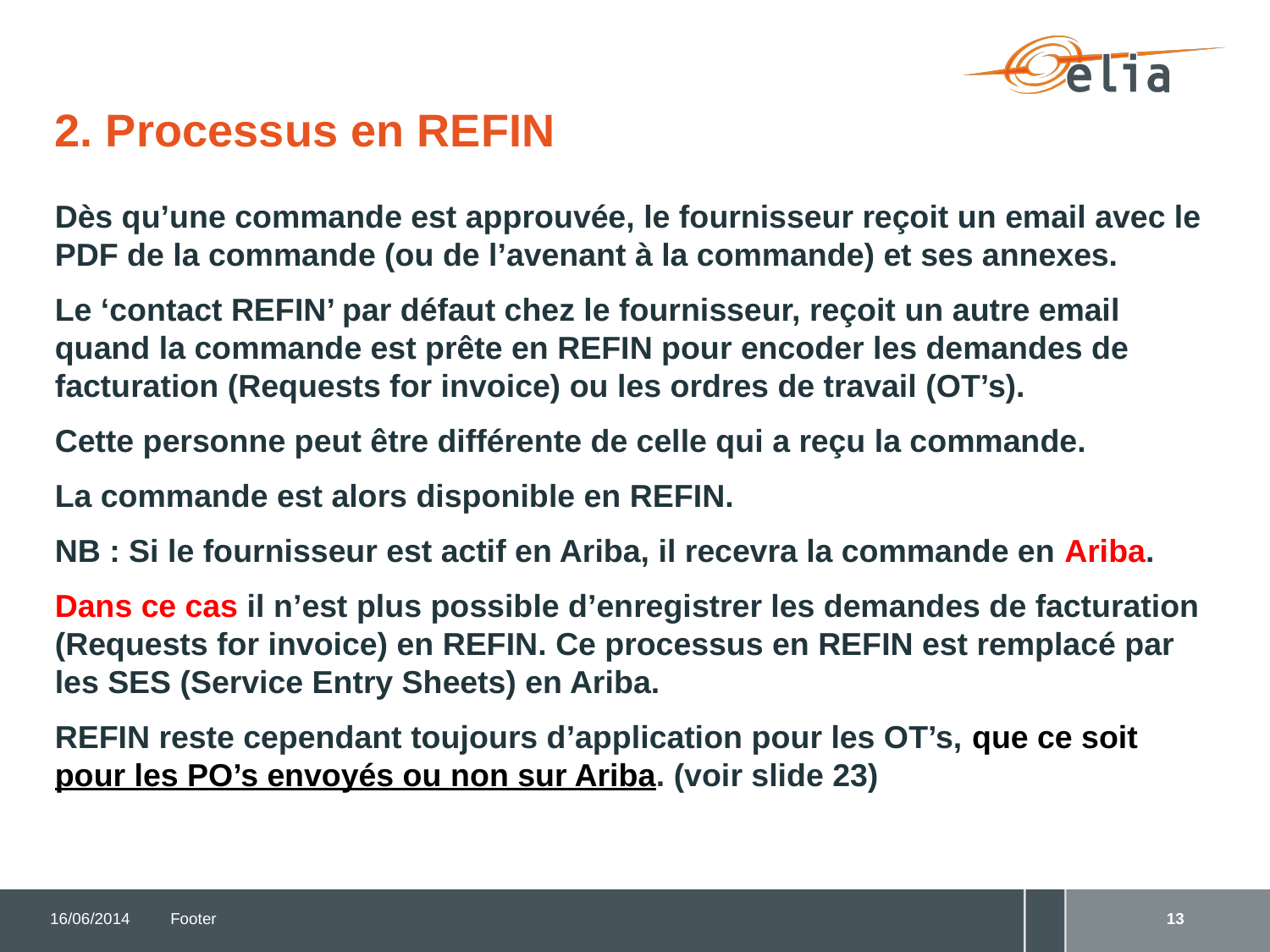

# 2. Processus en REFIN
Dès qu’une commande est approuvée, le fournisseur reçoit un email avec le PDF de la commande (ou de l’avenant à la commande) et ses annexes.
Le ‘contact REFIN’ par défaut chez le fournisseur, reçoit un autre email quand la commande est prête en REFIN pour encoder les demandes de facturation (Requests for invoice) ou les ordres de travail (OT’s).
Cette personne peut être différente de celle qui a reçu la commande.
La commande est alors disponible en REFIN.
NB : Si le fournisseur est actif en Ariba, il recevra la commande en Ariba.
Dans ce cas il n’est plus possible d’enregistrer les demandes de facturation (Requests for invoice) en REFIN. Ce processus en REFIN est remplacé par les SES (Service Entry Sheets) en Ariba.
REFIN reste cependant toujours d’application pour les OT’s, que ce soit pour les PO’s envoyés ou non sur Ariba. (voir slide 23)

16/06/2014
Footer
13